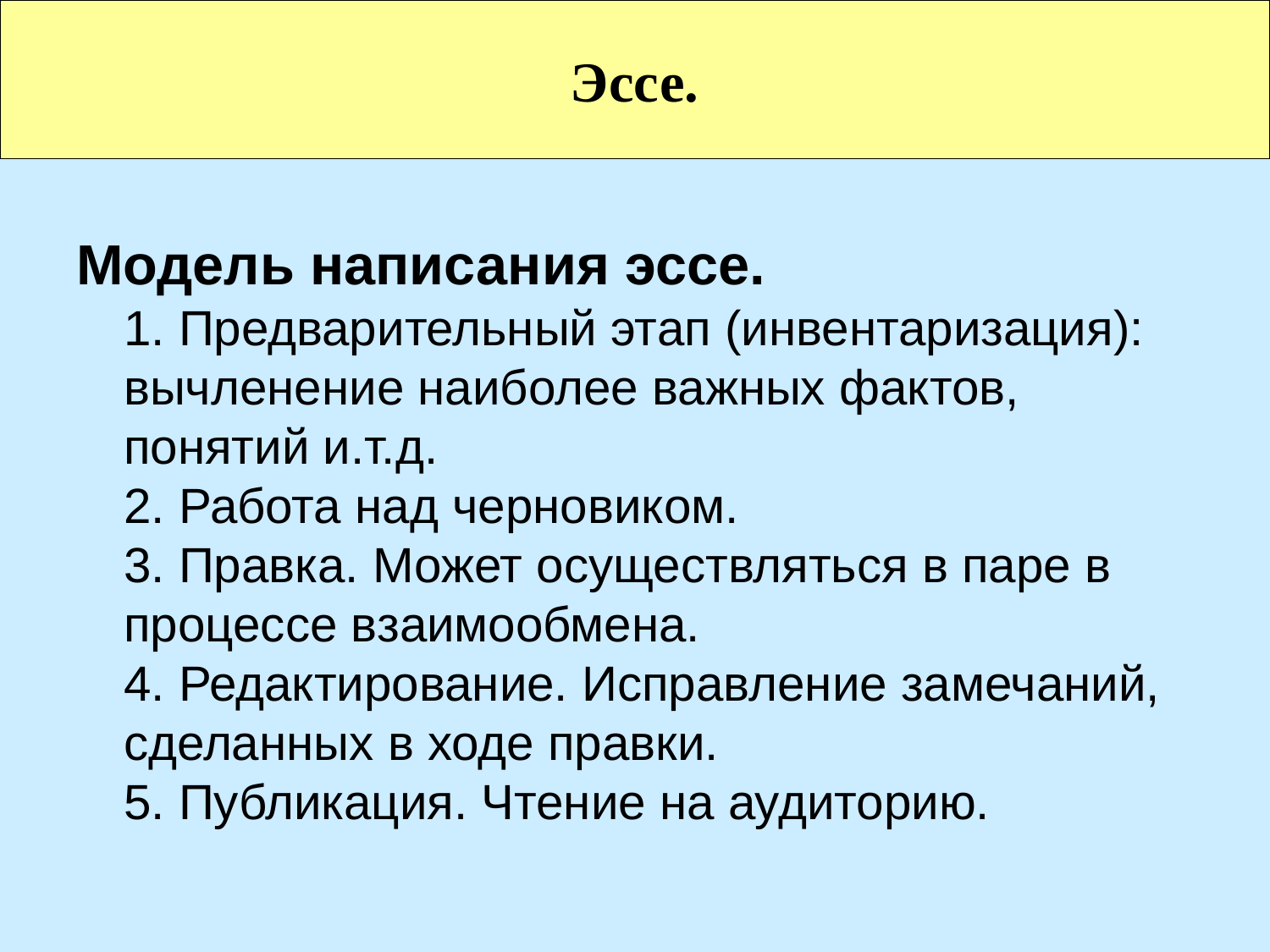

# Эссе.
Модель написания эссе.
1. Предварительный этап (инвентаризация): вычленение наиболее важных фактов, понятий и.т.д.
2. Работа над черновиком.
3. Правка. Может осуществляться в паре в процессе взаимообмена.
4. Редактирование. Исправление замечаний, сделанных в ходе правки.
5. Публикация. Чтение на аудиторию.